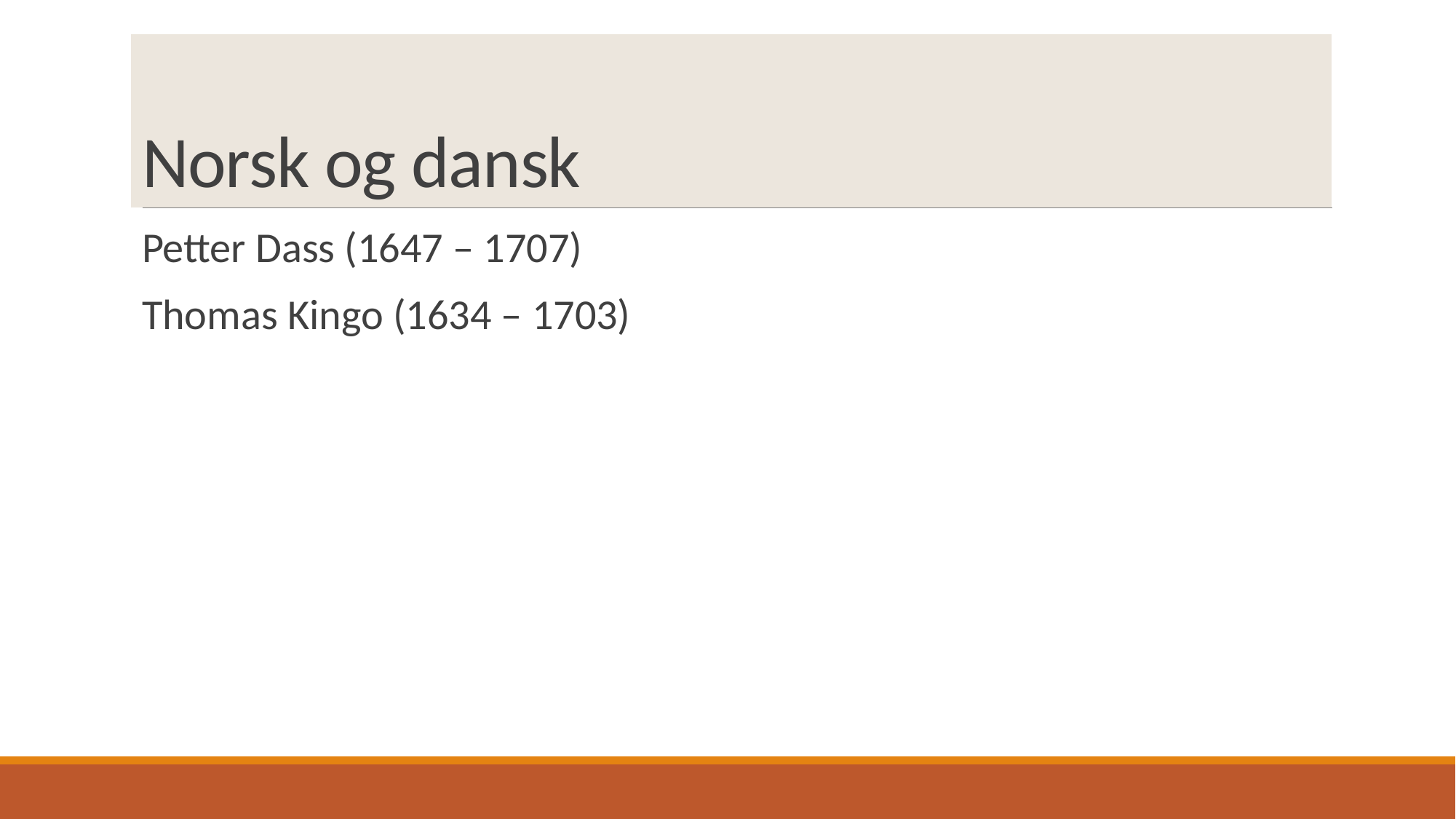

# Norsk og dansk
Petter Dass (1647 – 1707)
Thomas Kingo (1634 – 1703)